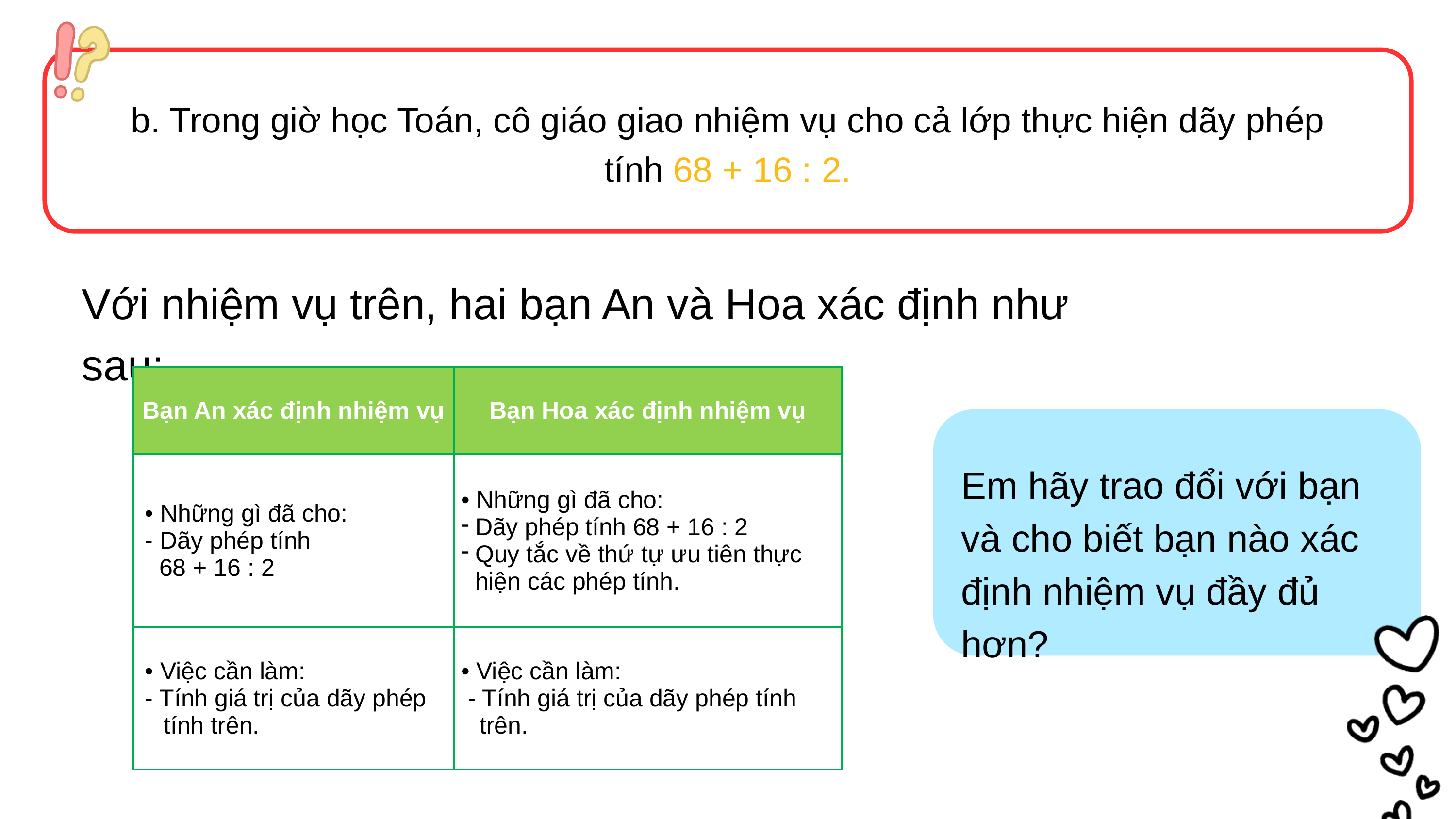

b. Trong giờ học Toán, cô giáo giao nhiệm vụ cho cả lớp thực hiện dãy phép tính 68 + 16 : 2.
Với nhiệm vụ trên, hai bạn An và Hoa xác định như sau:
| Bạn An xác định nhiệm vụ | Bạn Hoa xác định nhiệm vụ |
| --- | --- |
| • Những gì đã cho: - Dãy phép tính 68 + 16 : 2 | • Những gì đã cho: Dãy phép tính 68 + 16 : 2 Quy tắc về thứ tự ưu tiên thực hiện các phép tính. |
| • Việc cần làm: - Tính giá trị của dãy phép tính trên. | • Việc cần làm: - Tính giá trị của dãy phép tính trên. |

Em hãy trao đổi với bạn và cho biết bạn nào xác định nhiệm vụ đầy đủ hơn?